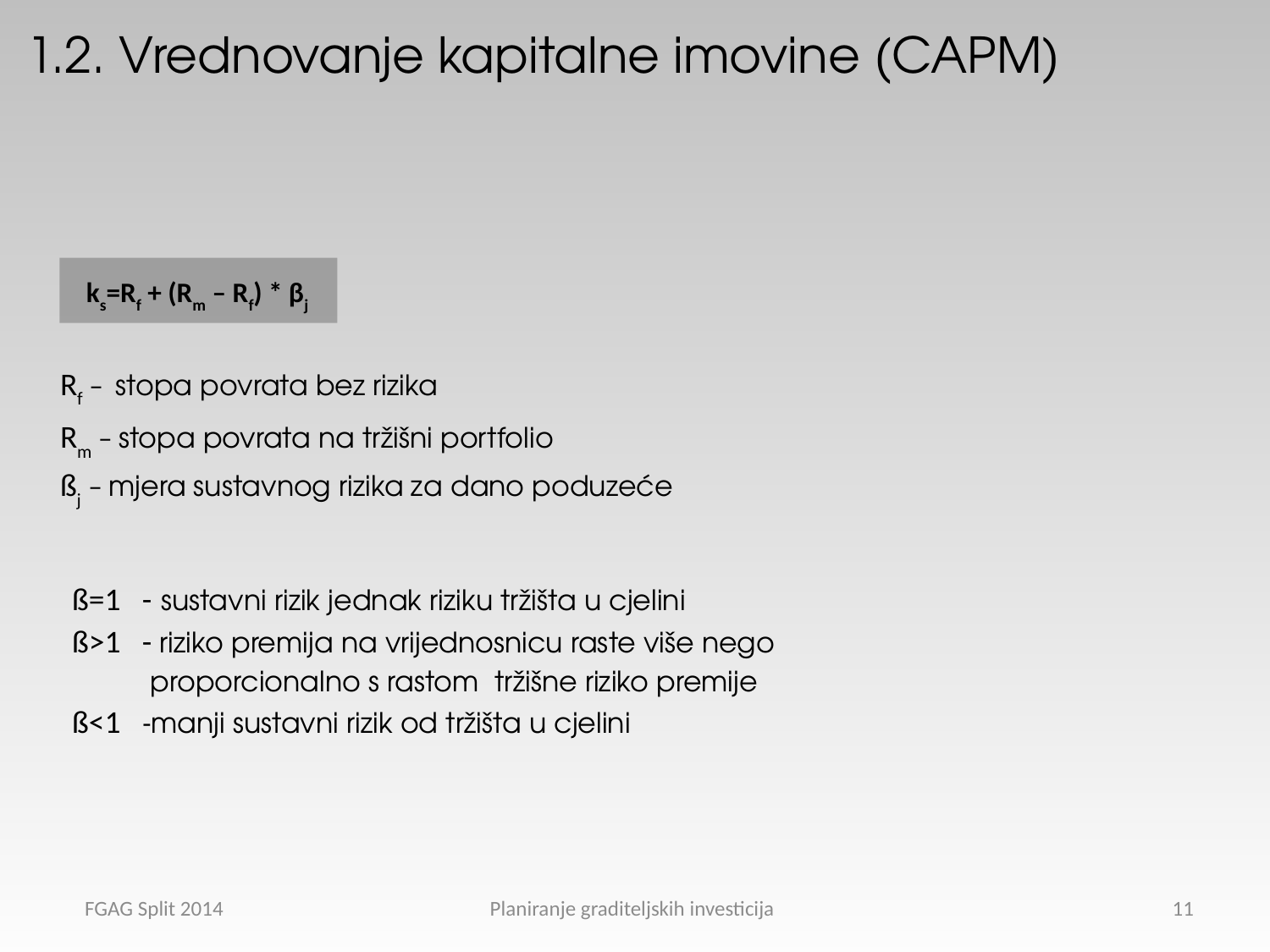

1.2. Vrednovanje kapitalne imovine (CAPM)

ks=Rf + (Rm – Rf) * βj

	Rf –  stopa povrata bez rizika
     	Rm – stopa povrata na tržišni portfolio
     	ßj – mjera sustavnog rizika za dano poduzeće

ß=1   - sustavni rizik jednak riziku tržišta u cjelini
ß>1   - riziko premija na vrijednosnicu raste više nego
          proporcionalno s rastom  tržišne riziko premije
ß<1   -manji sustavni rizik od tržišta u cjelini
FGAG Split 2014                                                       Planiranje graditeljskih investicija
11